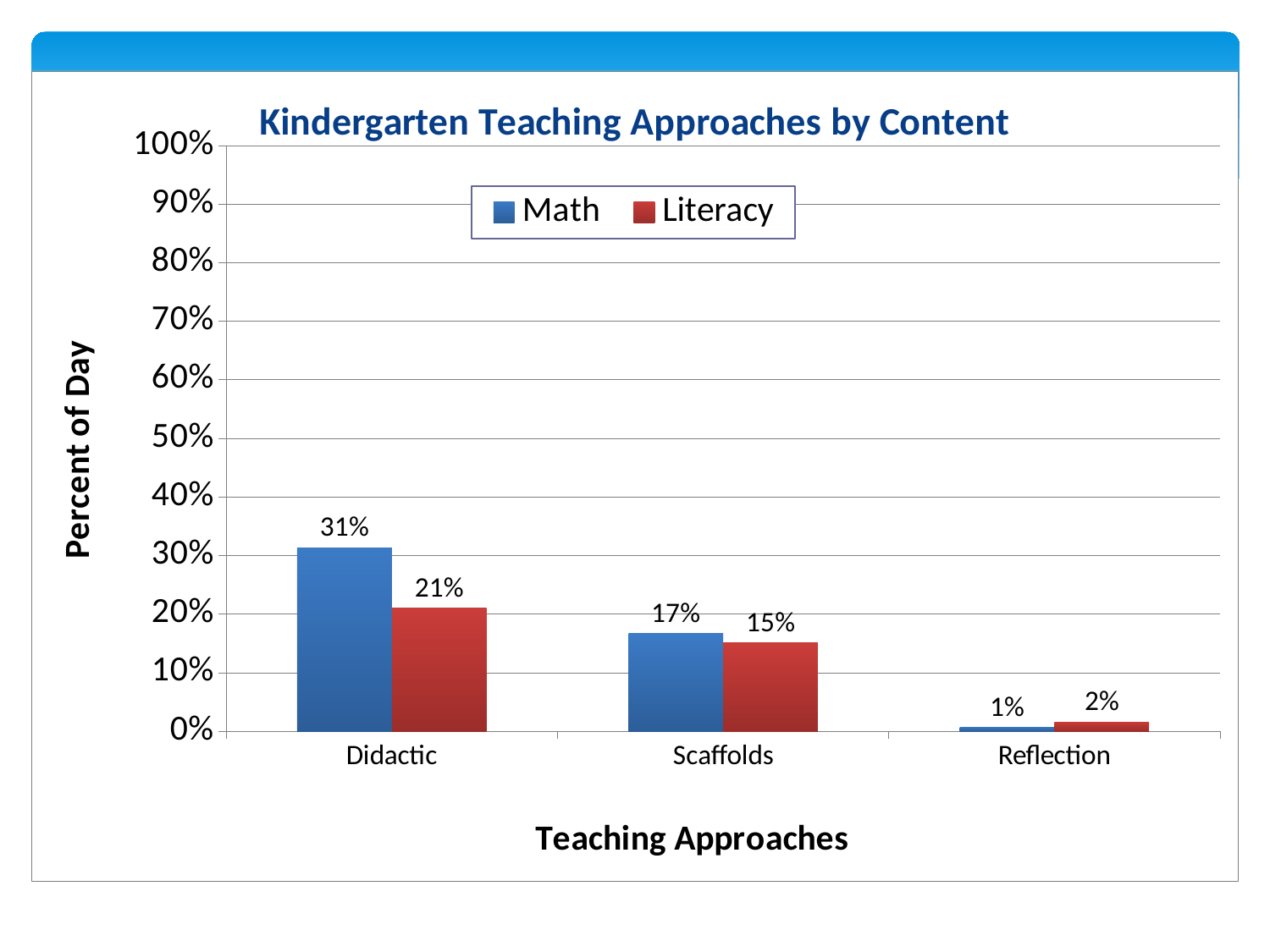

### Chart: Kindergarten Teaching Approaches by Content

| Category | Math | Literacy |
|---|---|---|
| Didactic | 0.3127094975 | 0.209830735 |
| Scaffolds | 0.166469305 | 0.15085093 |
| Reflection | 0.00635838 | 0.0155112 |